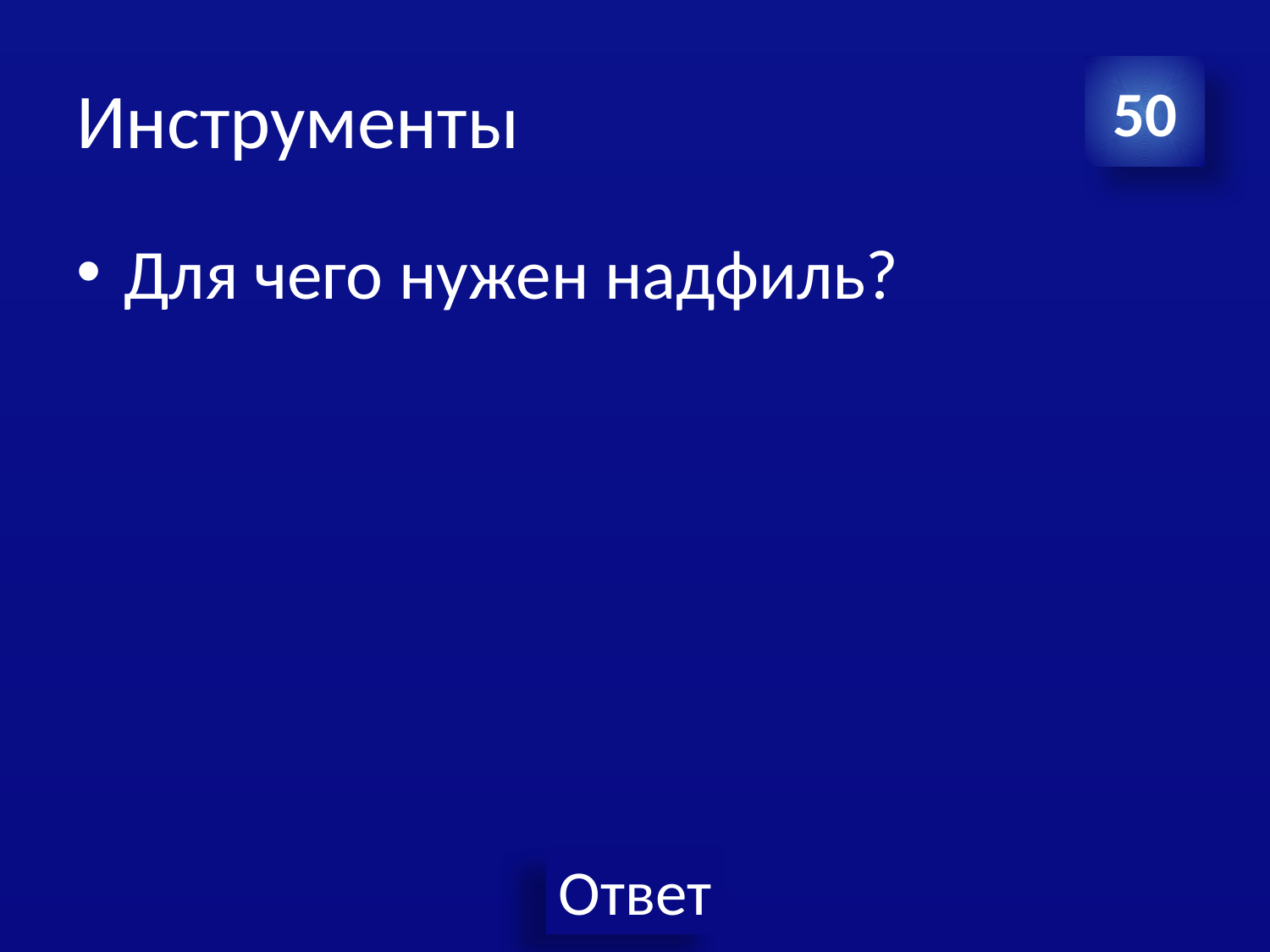

# Инструменты
50
Для чего нужен надфиль?